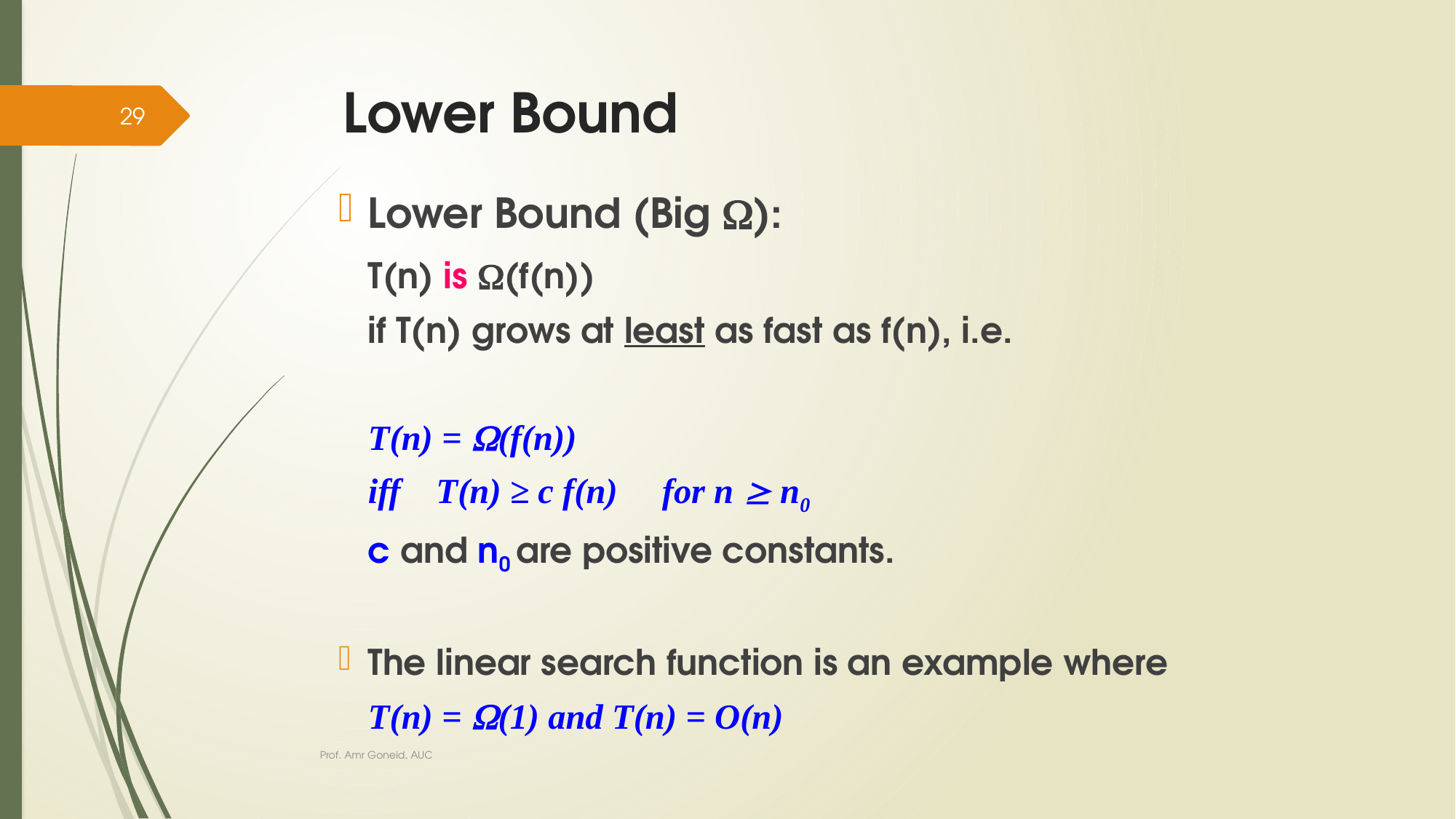

# Lower Bound
29
Lower Bound (Big Ω):
	T(n) is Ω(f(n))
	if T(n) grows at least as fast as f(n), i.e.

	T(n) = Ω(f(n))
	iff    T(n) ≥ c f(n)     for n ≥ n0
	c and n0 are positive constants.

The linear search function is an example where
	T(n) = Ω(1) and T(n) = O(n)
Prof. Amr Goneid, AUC